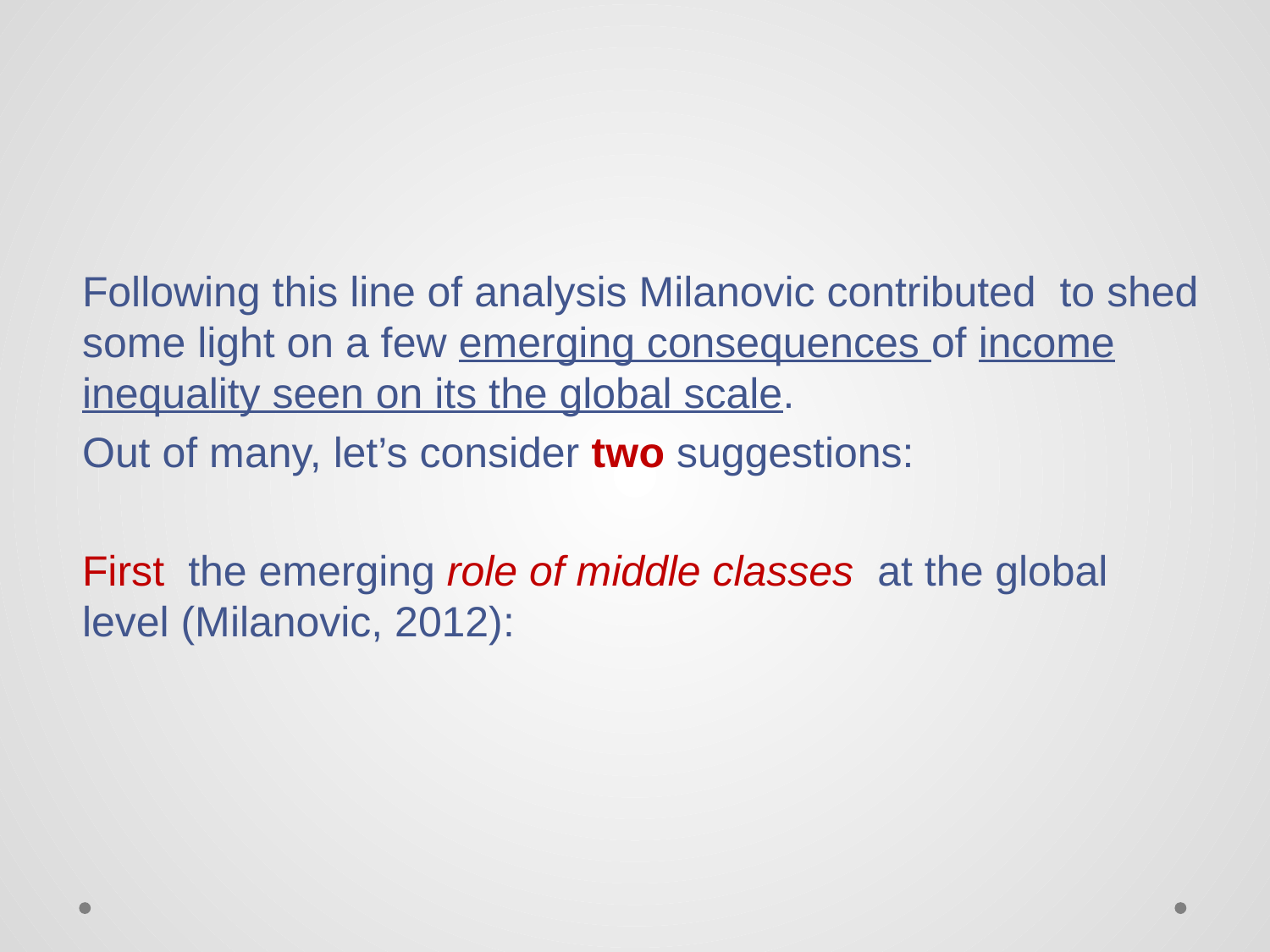

Following this line of analysis Milanovic contributed  to shed some light on a few emerging consequences of income inequality seen on its the global scale.
Out of many, let’s consider two suggestions:

First  the emerging role of middle classes  at the global level (Milanovic, 2012):